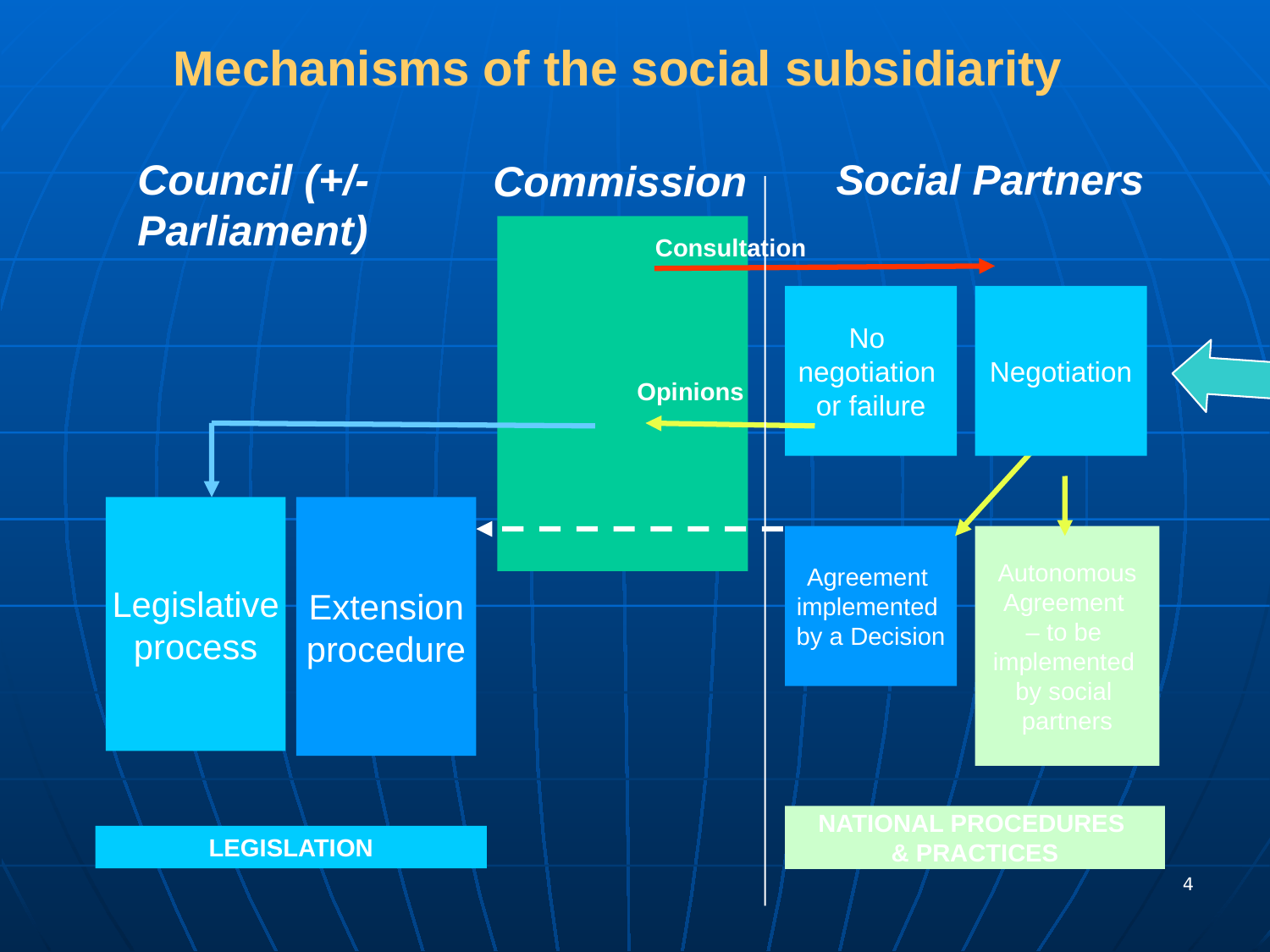

# Mechanisms of the social subsidiarity
Council (+/-     Parliament)
Social Partners
Commission

Consultation

No
negotiation
or failure
Negotiation

Opinions

Legislative
process
Extension
procedure
Agreement
implemented
by a Decision
Autonomous
Agreement
– to be
implemented
by social
partners

NATIONAL PROCEDURES
& PRACTICES
LEGISLATION
4